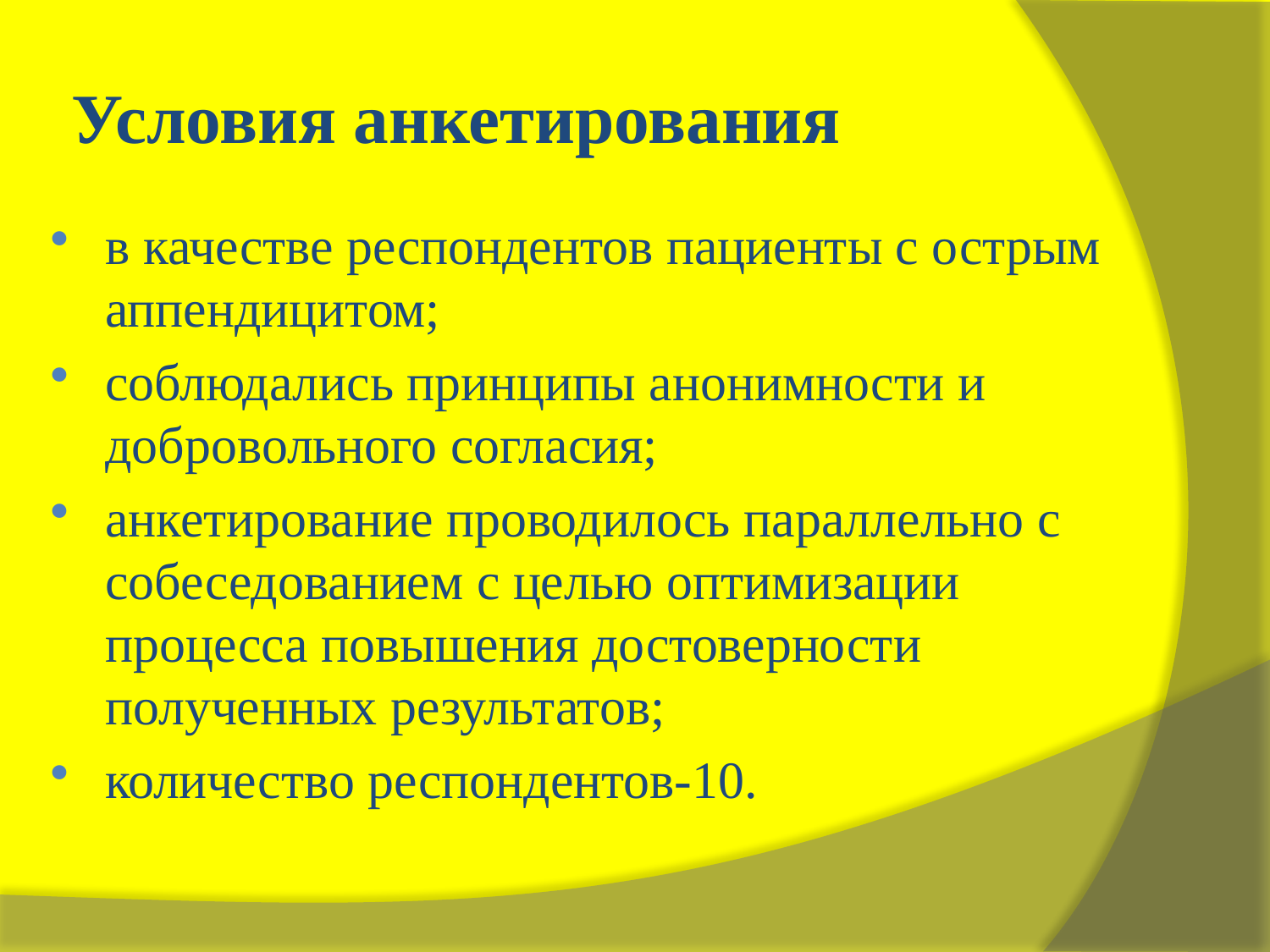

# Условия анкетирования
в качестве респондентов пациенты с острым аппендицитом;
соблюдались принципы анонимности и добровольного согласия;
анкетирование проводилось параллельно с собеседованием с целью оптимизации процесса повышения достоверности полученных результатов;
количество респондентов-10.